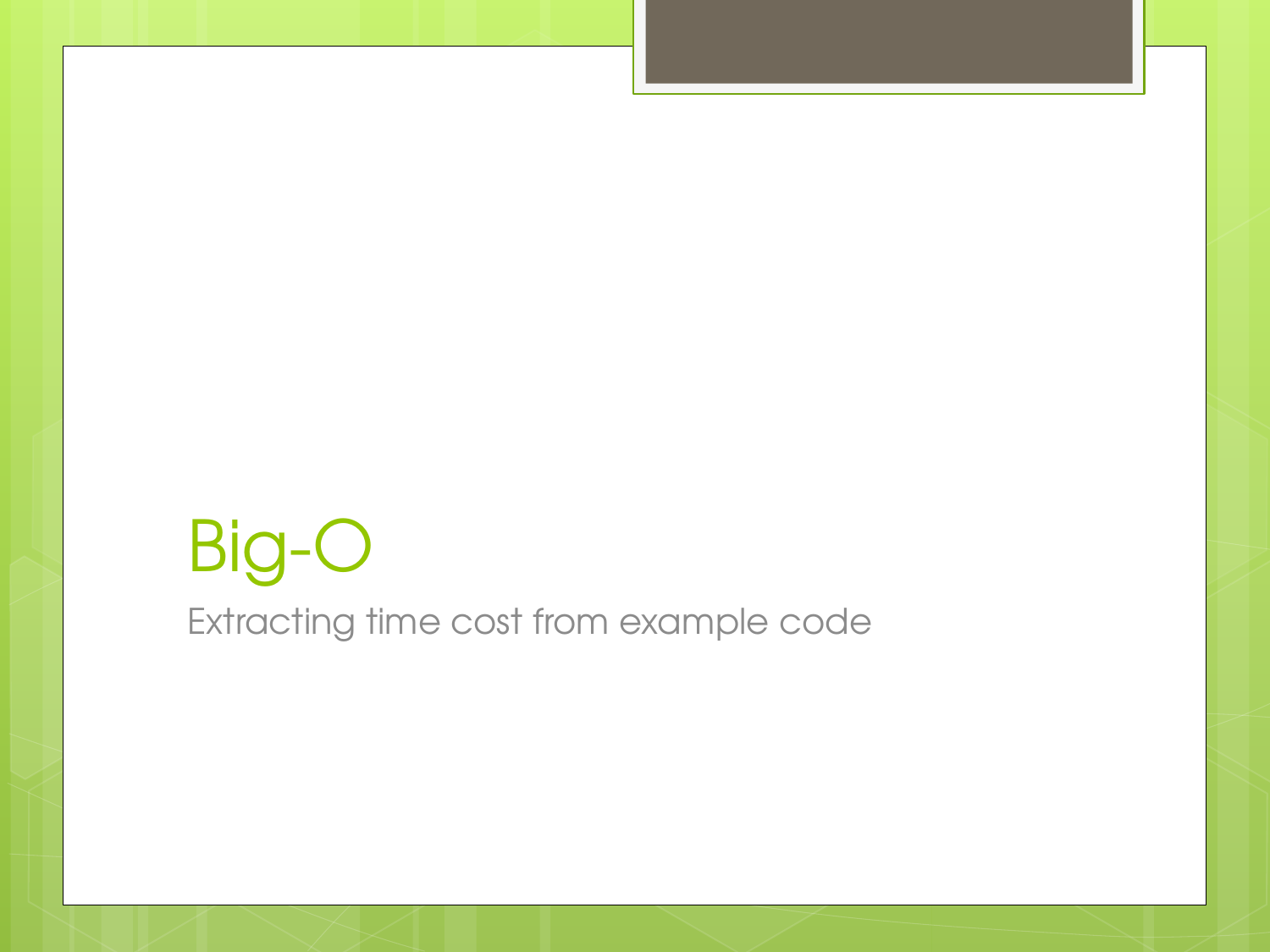

# Big-O
Extracting time cost from example code